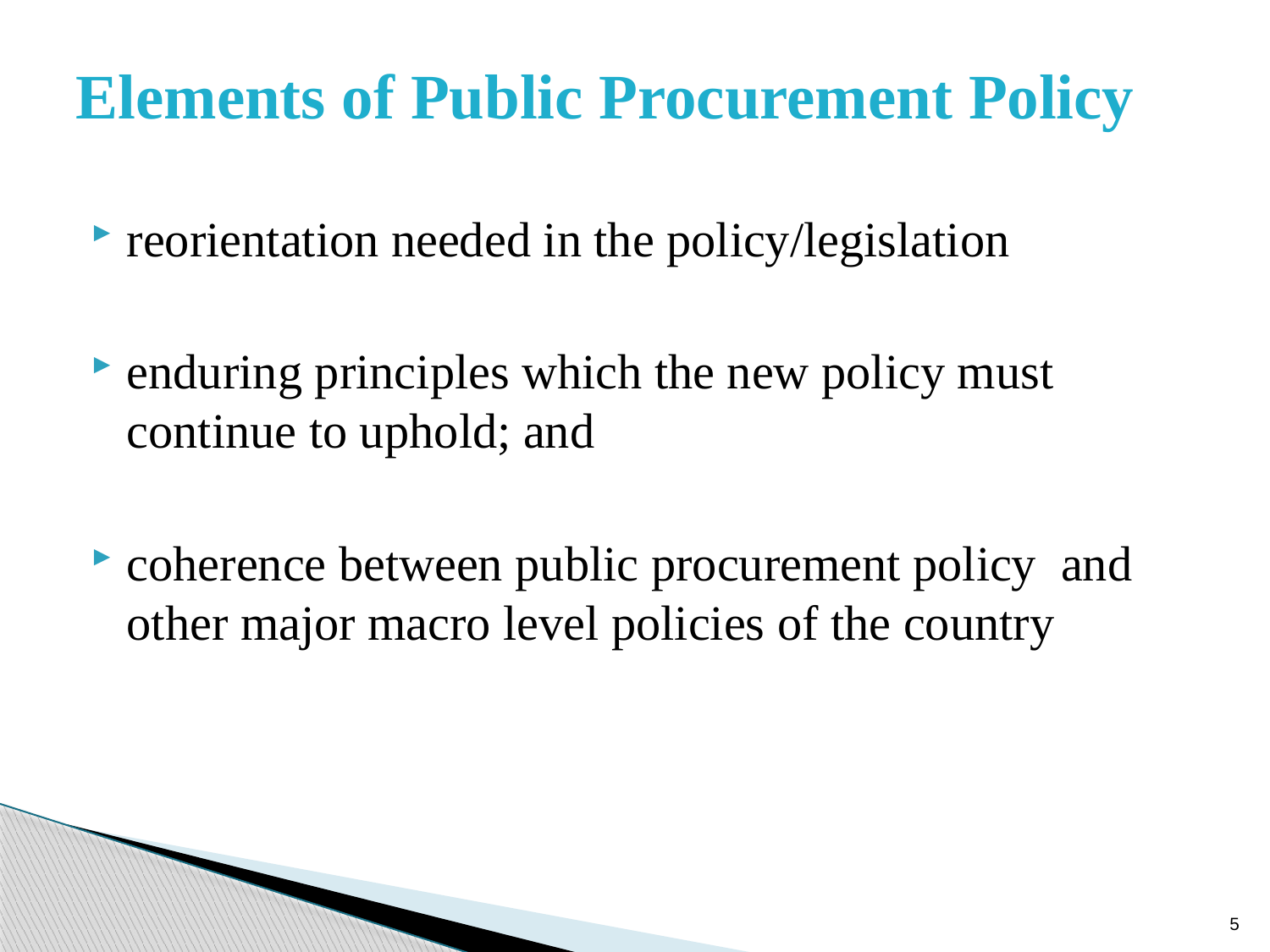

# Elements of Public Procurement Policy
reorientation needed in the policy/legislation

enduring principles which the new policy must continue to uphold; and

coherence between public procurement policy  and other major macro level policies of the country

5